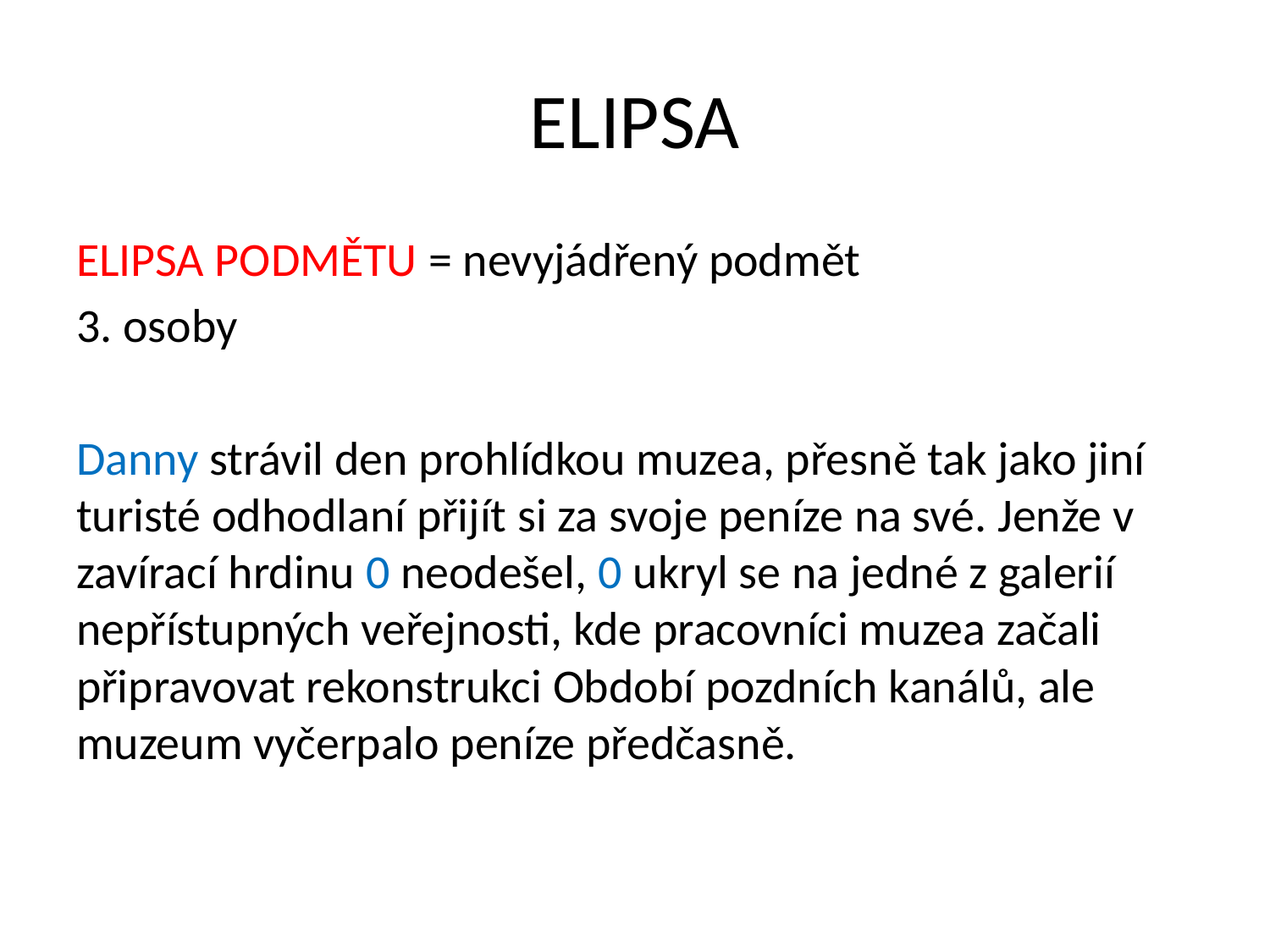

# ELIPSA
ELIPSA PODMĚTU = nevyjádřený podmět
3. osoby

Danny strávil den prohlídkou muzea, přesně tak jako jiní turisté odhodlaní přijít si za svoje peníze na své. Jenže v zavírací hrdinu 0 neodešel, 0 ukryl se na jedné z galerií nepřístupných veřejnosti, kde pracovníci muzea začali připravovat rekonstrukci Období pozdních kanálů, ale muzeum vyčerpalo peníze předčasně.